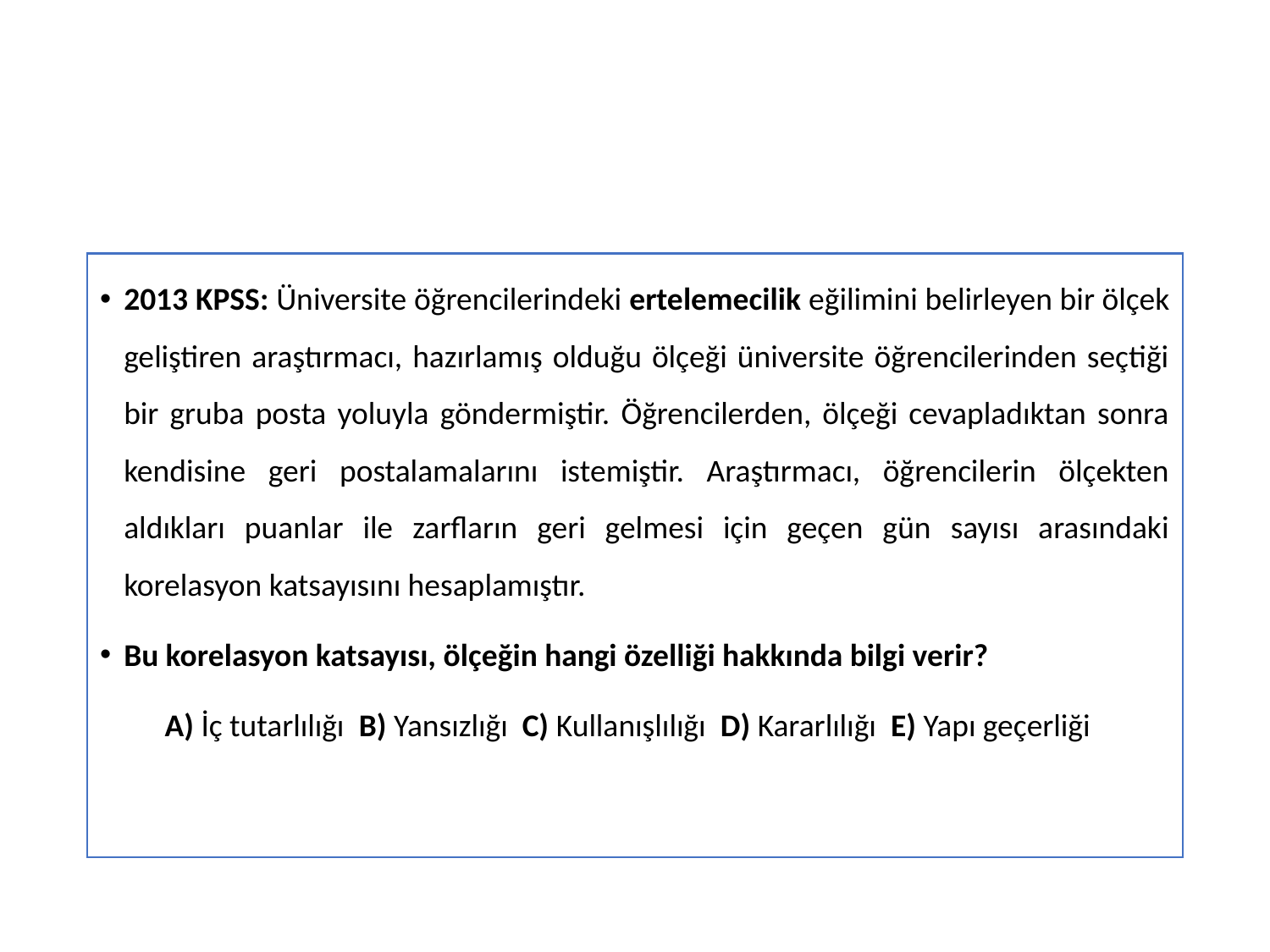

2013 KPSS: Üniversite öğrencilerindeki ertelemecilik eğilimini belirleyen bir ölçek geliştiren araştırmacı, hazırlamış olduğu ölçeği üniversite öğrencilerinden seçtiği bir gruba posta yoluyla göndermiştir. Öğrencilerden, ölçeği cevapladıktan sonra kendisine geri postalamalarını istemiştir. Araştırmacı, öğrencilerin ölçekten aldıkları puanlar ile zarfların geri gelmesi için geçen gün sayısı arasındaki korelasyon katsayısını hesaplamıştır.
Bu korelasyon katsayısı, ölçeğin hangi özelliği hakkında bilgi verir?
         A) İç tutarlılığı  B) Yansızlığı  C) Kullanışlılığı  D) Kararlılığı  E) Yapı geçerliği